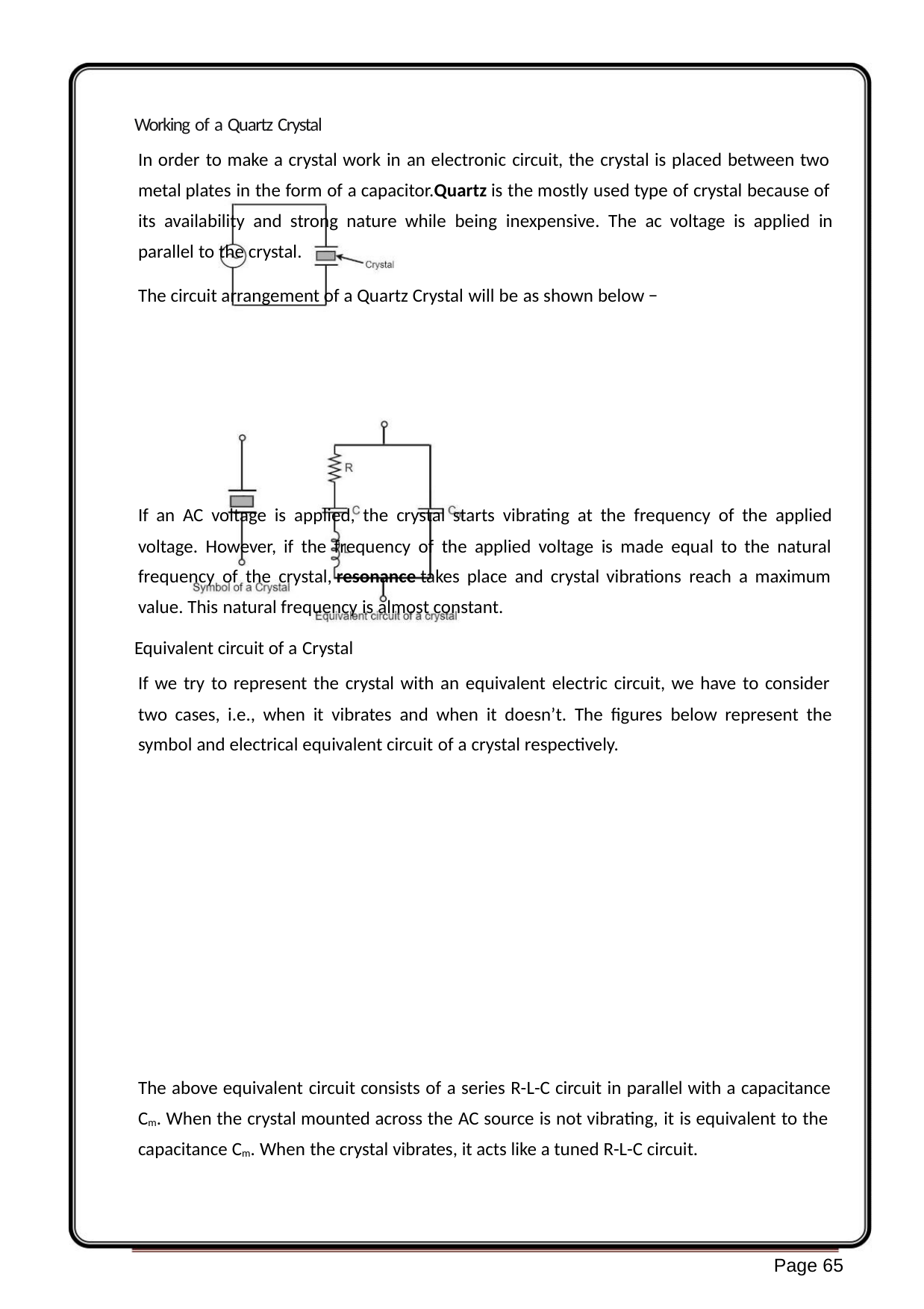

Working of a Quartz Crystal
In order to make a crystal work in an electronic circuit, the crystal is placed between two
metal plates in the form of a capacitor.Quartz is the mostly used type of crystal because of
its availability and strong nature while being inexpensive. The ac voltage is applied in
parallel to the crystal.
The circuit arrangement of a Quartz Crystal will be as shown below −
If an AC voltage is applied, the crystal starts vibrating at the frequency of the applied
voltage. However, if the frequency of the applied voltage is made equal to the natural
frequency of the crystal, resonance takes place and crystal vibrations reach a maximum
value. This natural frequency is almost constant.
Equivalent circuit of a Crystal
If we try to represent the crystal with an equivalent electric circuit, we have to consider
two cases, i.e., when it vibrates and when it doesn’t. The figures below represent the
symbol and electrical equivalent circuit of a crystal respectively.
The above equivalent circuit consists of a series R-L-C circuit in parallel with a capacitance
Cm. When the crystal mounted across the AC source is not vibrating, it is equivalent to the
capacitance Cm. When the crystal vibrates, it acts like a tuned R-L-C circuit.
Page 65